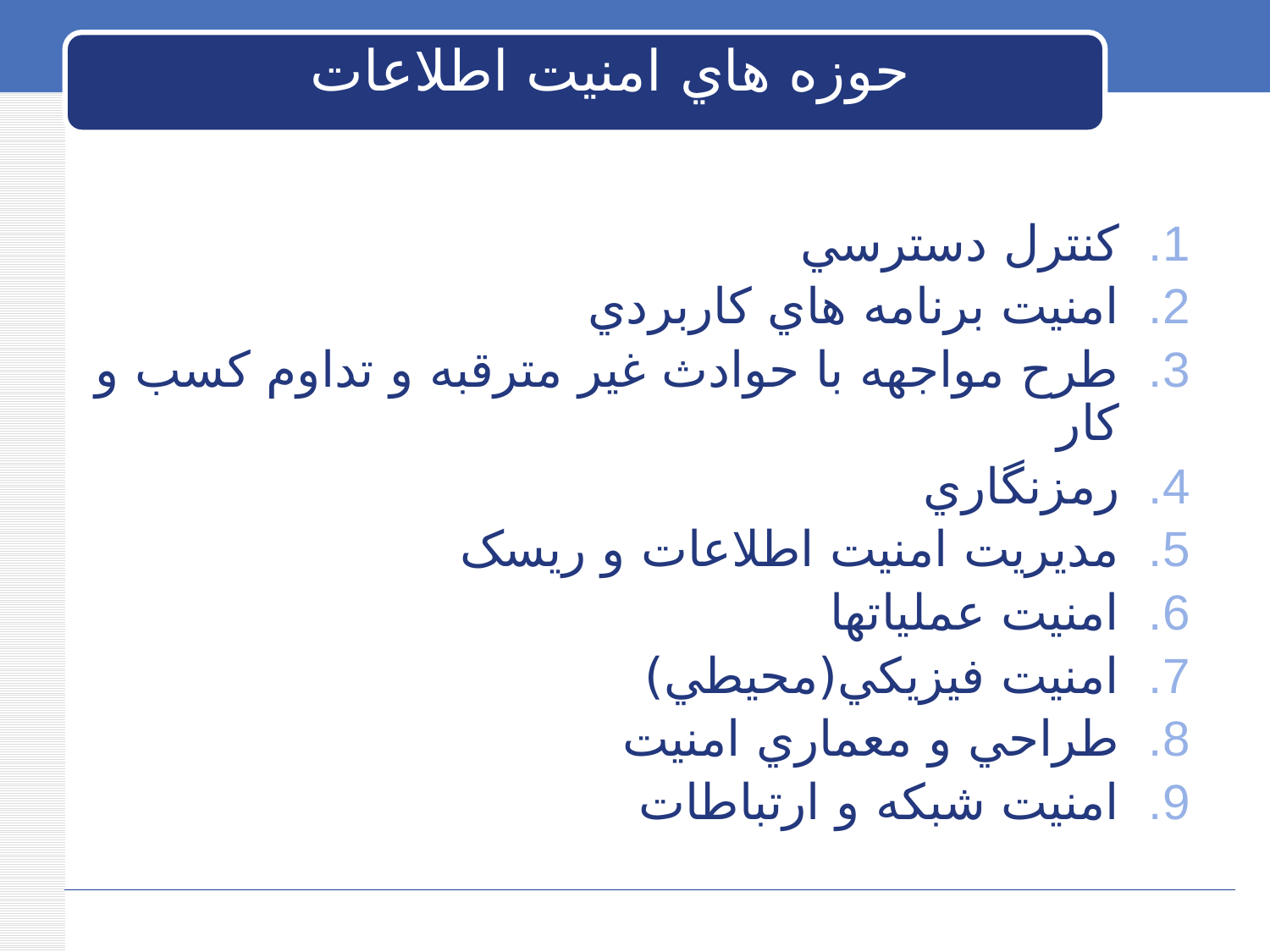

# حوزه هاي امنيت اطلاعات
کنترل دسترسي
امنيت برنامه هاي کاربردي
طرح مواجهه با حوادث غير مترقبه و تداوم کسب و کار
رمزنگاري
مديريت امنيت اطلاعات و ريسک
امنيت عملياتها
امنيت فيزيکي(محيطي)
طراحي و معماري امنيت
امنيت شبکه و ارتباطات